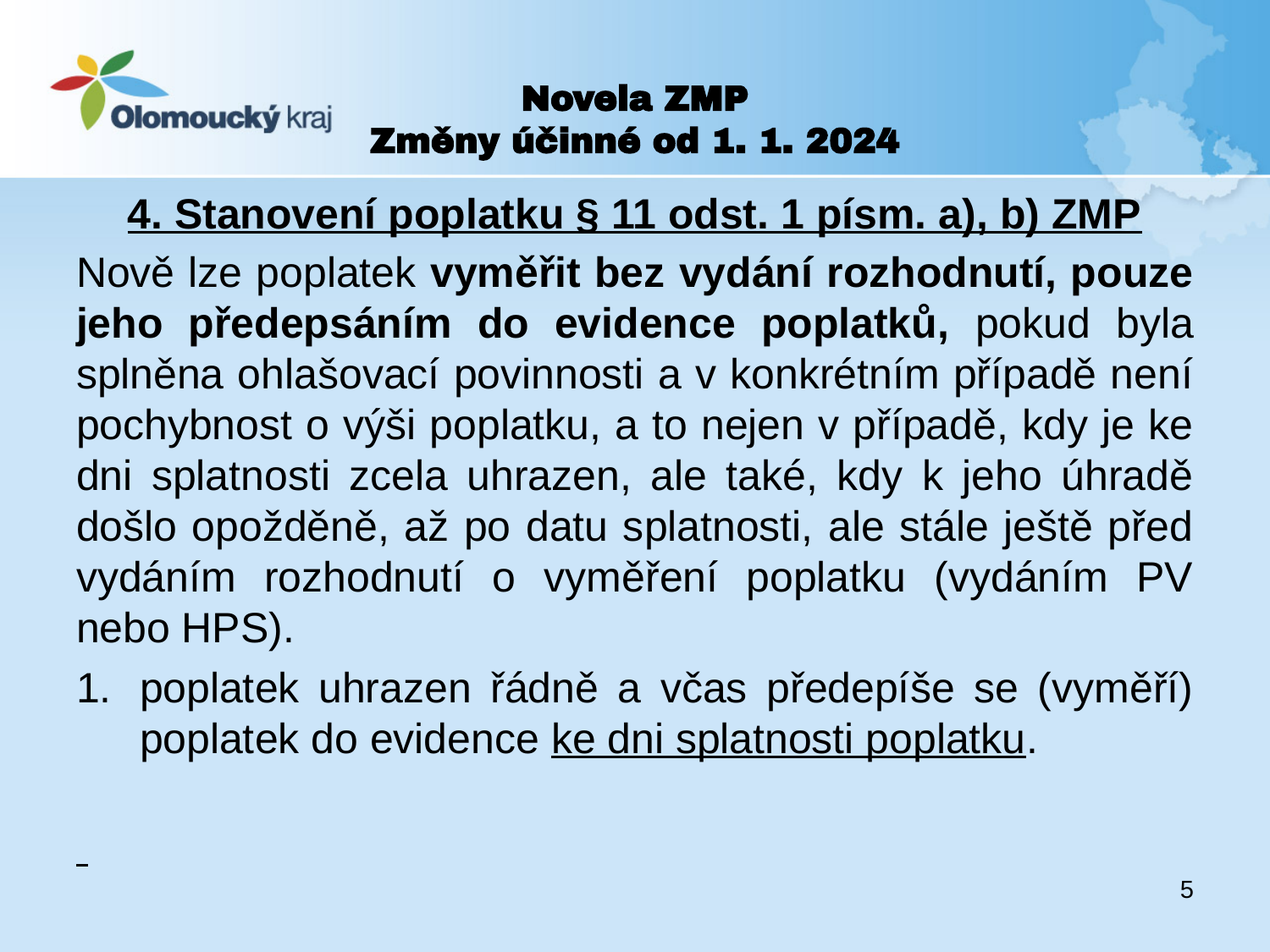

# Novela ZMP Změny účinné od 1. 1. 2024
4. Stanovení poplatku § 11 odst. 1 písm. a), b) ZMP
Nově lze poplatek vyměřit bez vydání rozhodnutí, pouze jeho předepsáním do evidence poplatků, pokud byla splněna ohlašovací povinnosti a v konkrétním případě není pochybnost o výši poplatku, a to nejen v případě, kdy je ke dni splatnosti zcela uhrazen, ale také, kdy k jeho úhradě došlo opožděně, až po datu splatnosti, ale stále ještě před vydáním rozhodnutí o vyměření poplatku (vydáním PV nebo HPS).
poplatek uhrazen řádně a včas předepíše se (vyměří) poplatek do evidence ke dni splatnosti poplatku.

5